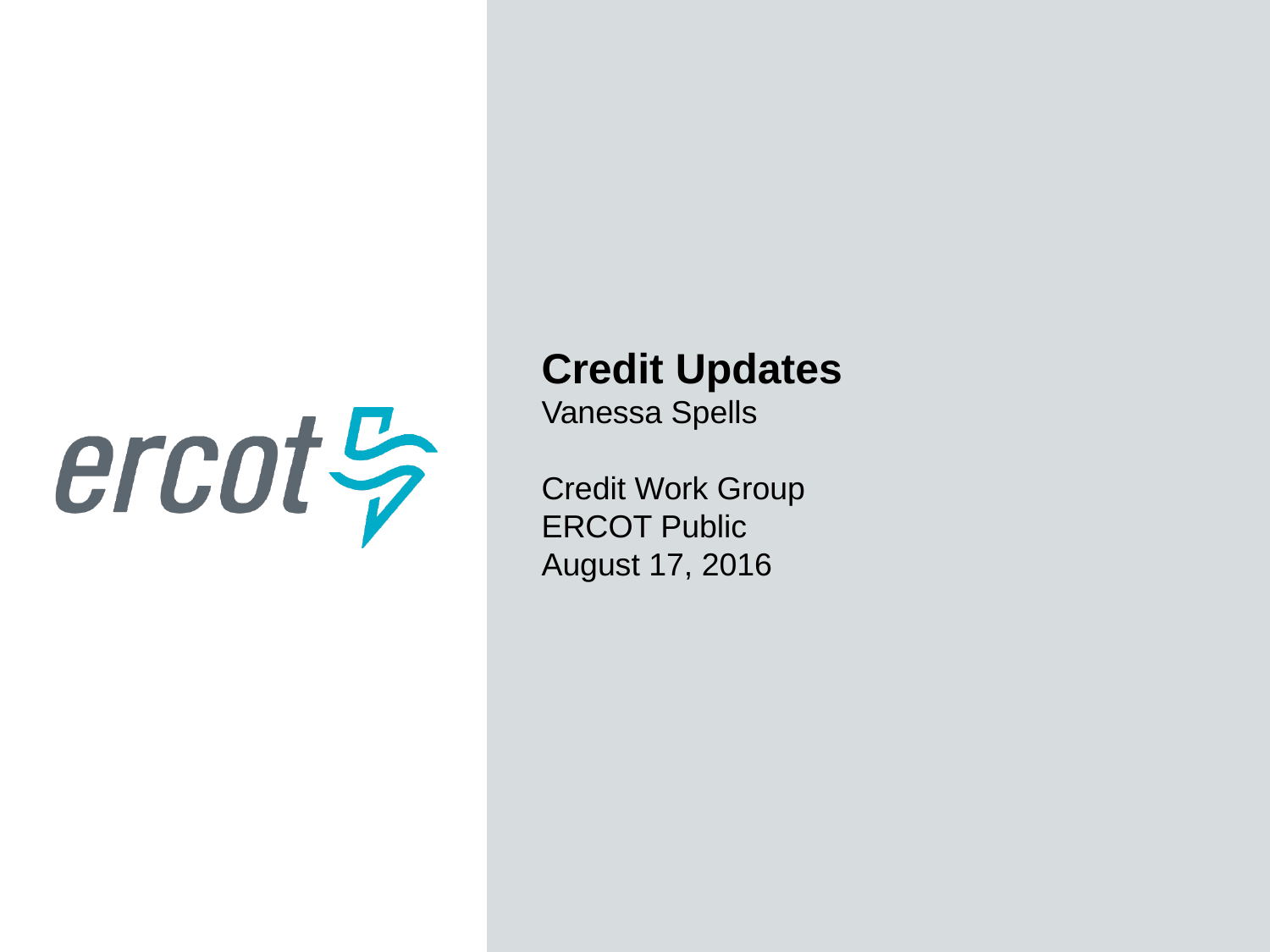

Credit Updates
Vanessa Spells

Credit Work Group
ERCOT Public
August 17, 2016